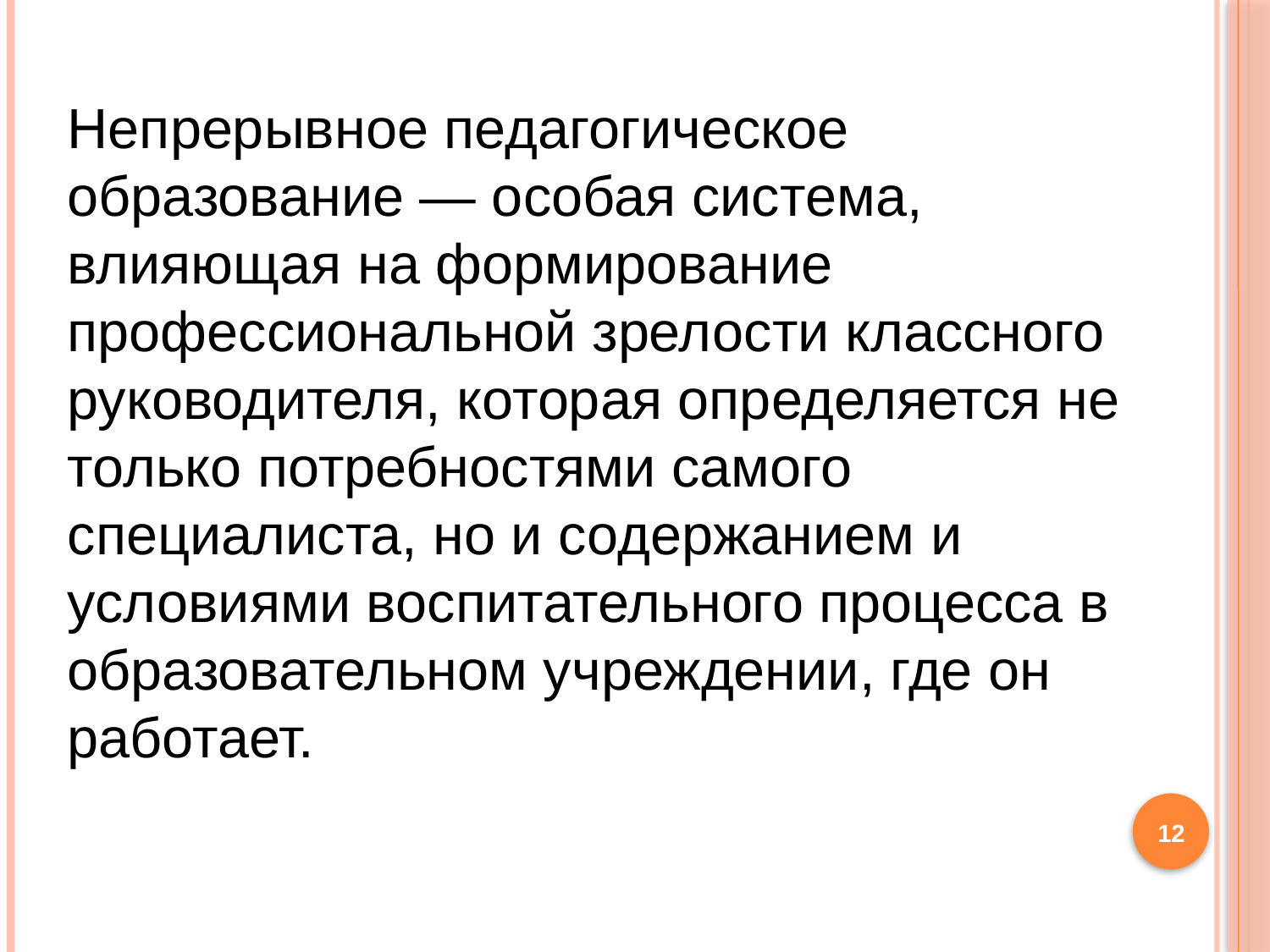

Непрерывное педагогическое образование — особая система, влияющая на формирование профессиональной зрелости классного руководителя, которая определяется не только потребностями самого специалиста, но и содержанием и условиями воспитательного процесса в образовательном учреждении, где он работает.

12